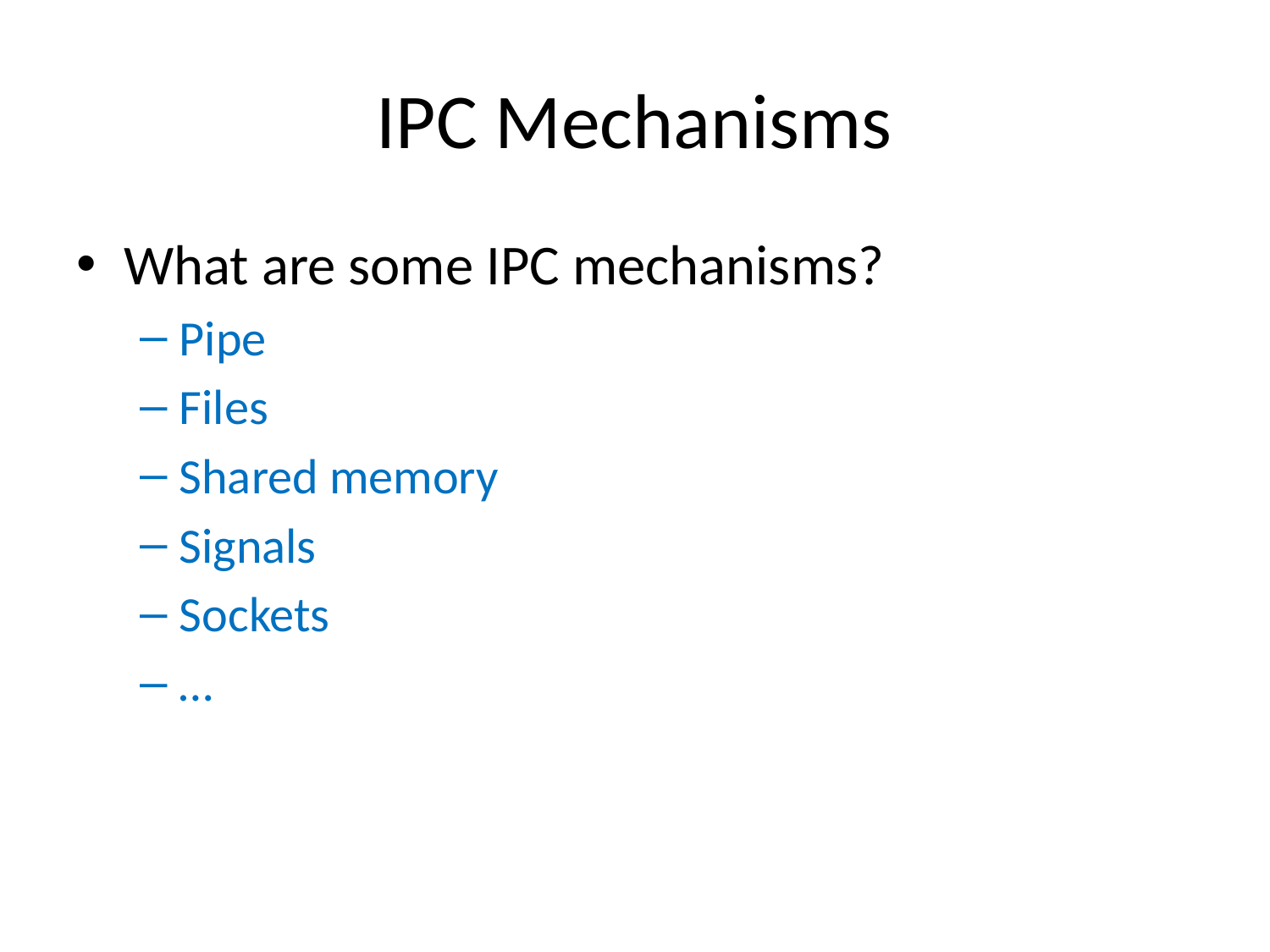

# IPC Mechanisms
What are some IPC mechanisms?
Pipe
Files
Shared memory
Signals
Sockets
…